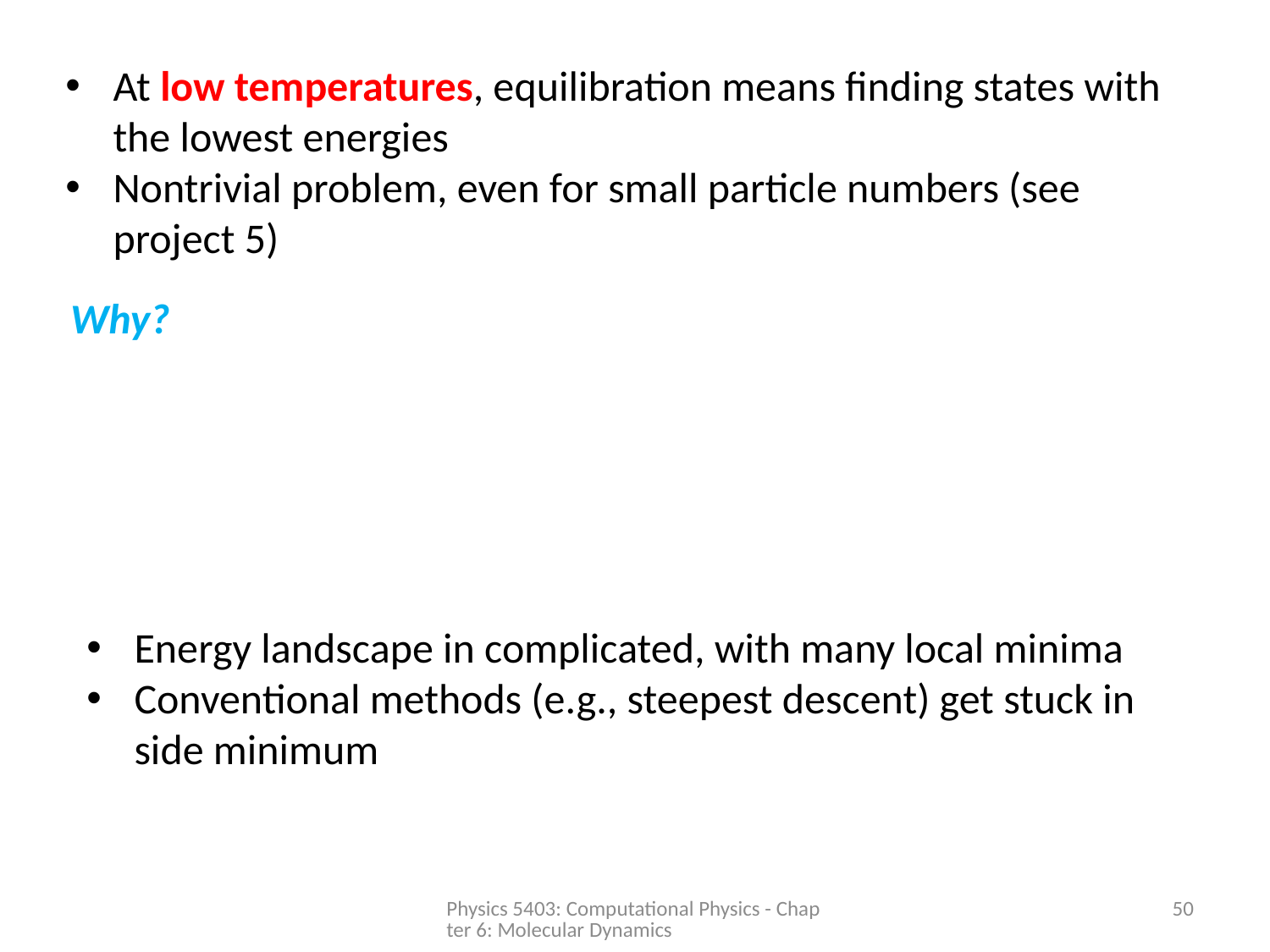

At low temperatures, equilibration means finding states with the lowest energies
Nontrivial problem, even for small particle numbers (see project 5)
Why?
Energy landscape in complicated, with many local minima
Conventional methods (e.g., steepest descent) get stuck in side minimum
Physics 5403: Computational Physics - Chapter 6: Molecular Dynamics
50